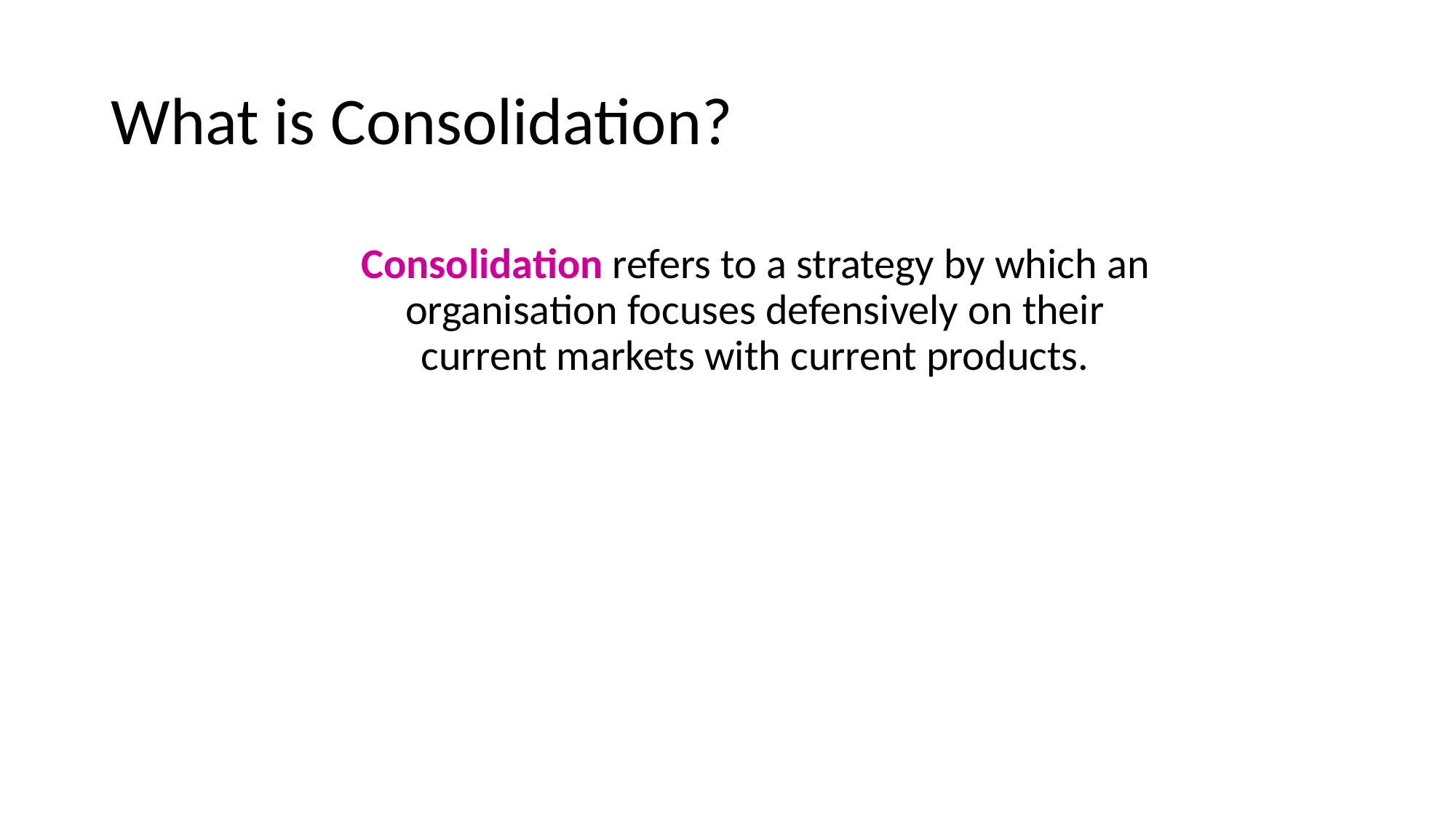

# What is Consolidation?
Consolidation refers to a strategy by which an organisation focuses defensively on their current markets with current products.
7-10